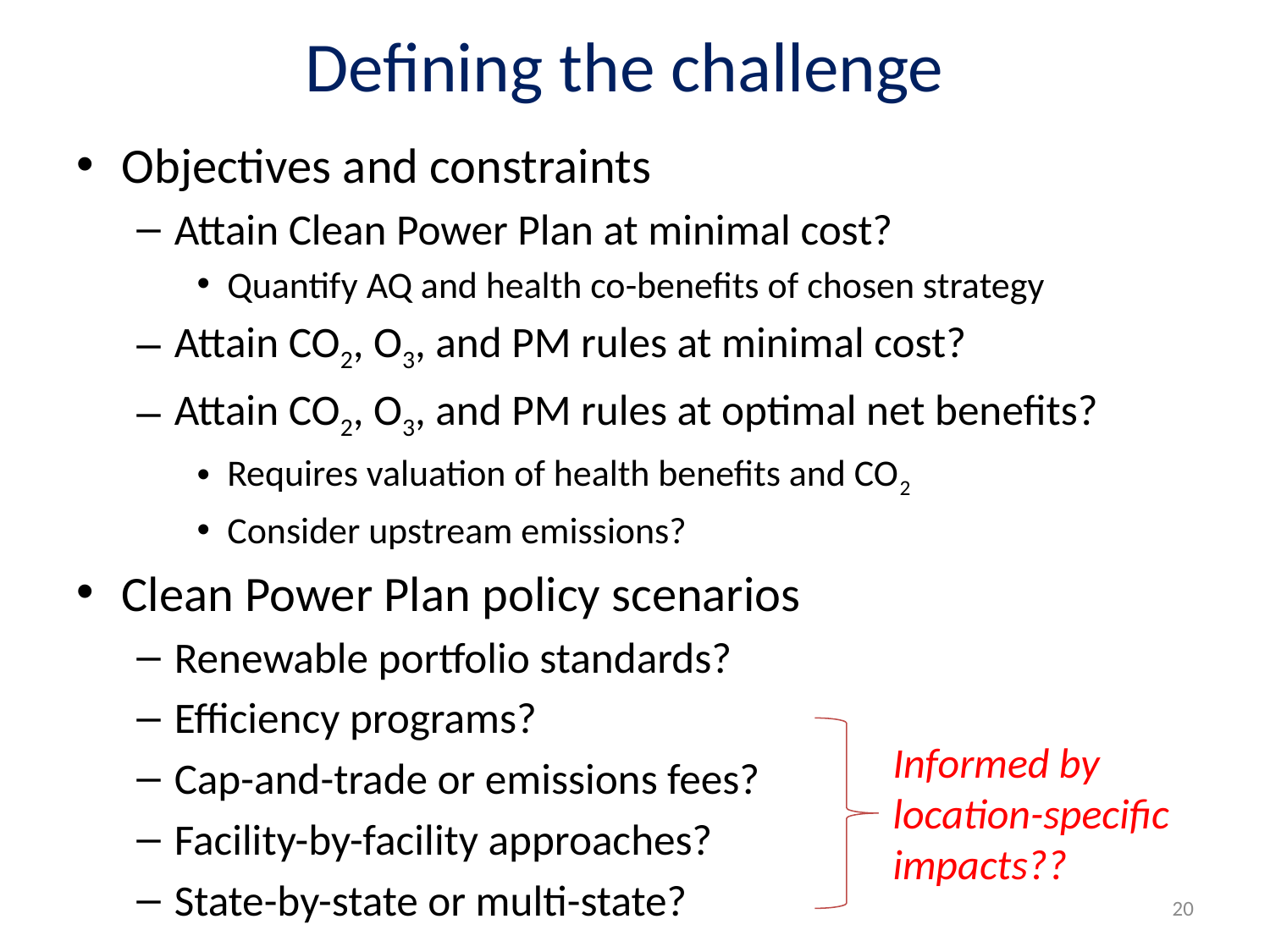

# Defining the challenge
Objectives and constraints
Attain Clean Power Plan at minimal cost?
Quantify AQ and health co-benefits of chosen strategy
Attain CO2, O3, and PM rules at minimal cost?
Attain CO2, O3, and PM rules at optimal net benefits?
Requires valuation of health benefits and CO2
Consider upstream emissions?
Clean Power Plan policy scenarios
Renewable portfolio standards?
Efficiency programs?
Cap-and-trade or emissions fees?
Facility-by-facility approaches?
State-by-state or multi-state?

Informed by location-specific impacts??
20